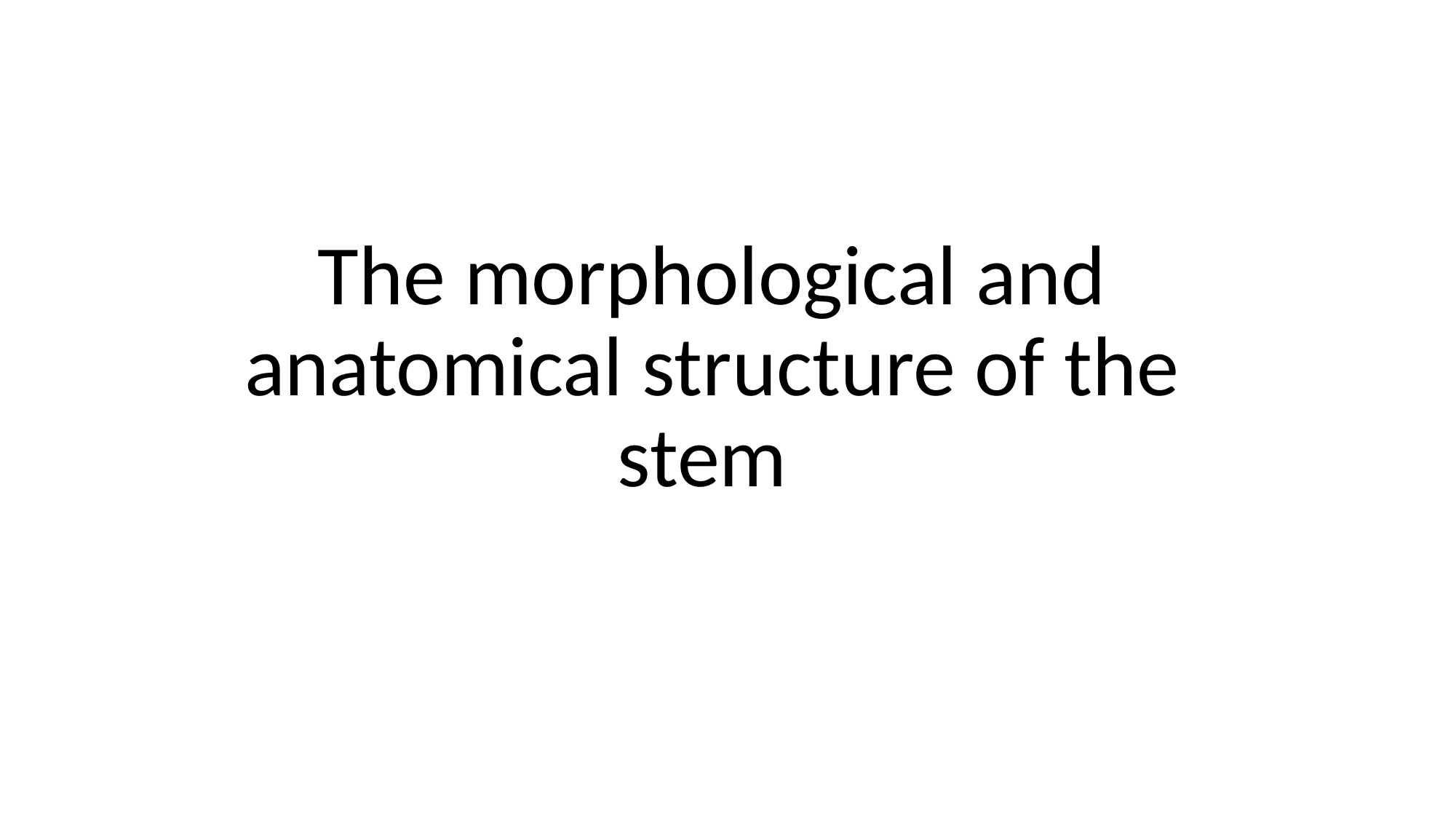

# The morphological and anatomical structure of the stem